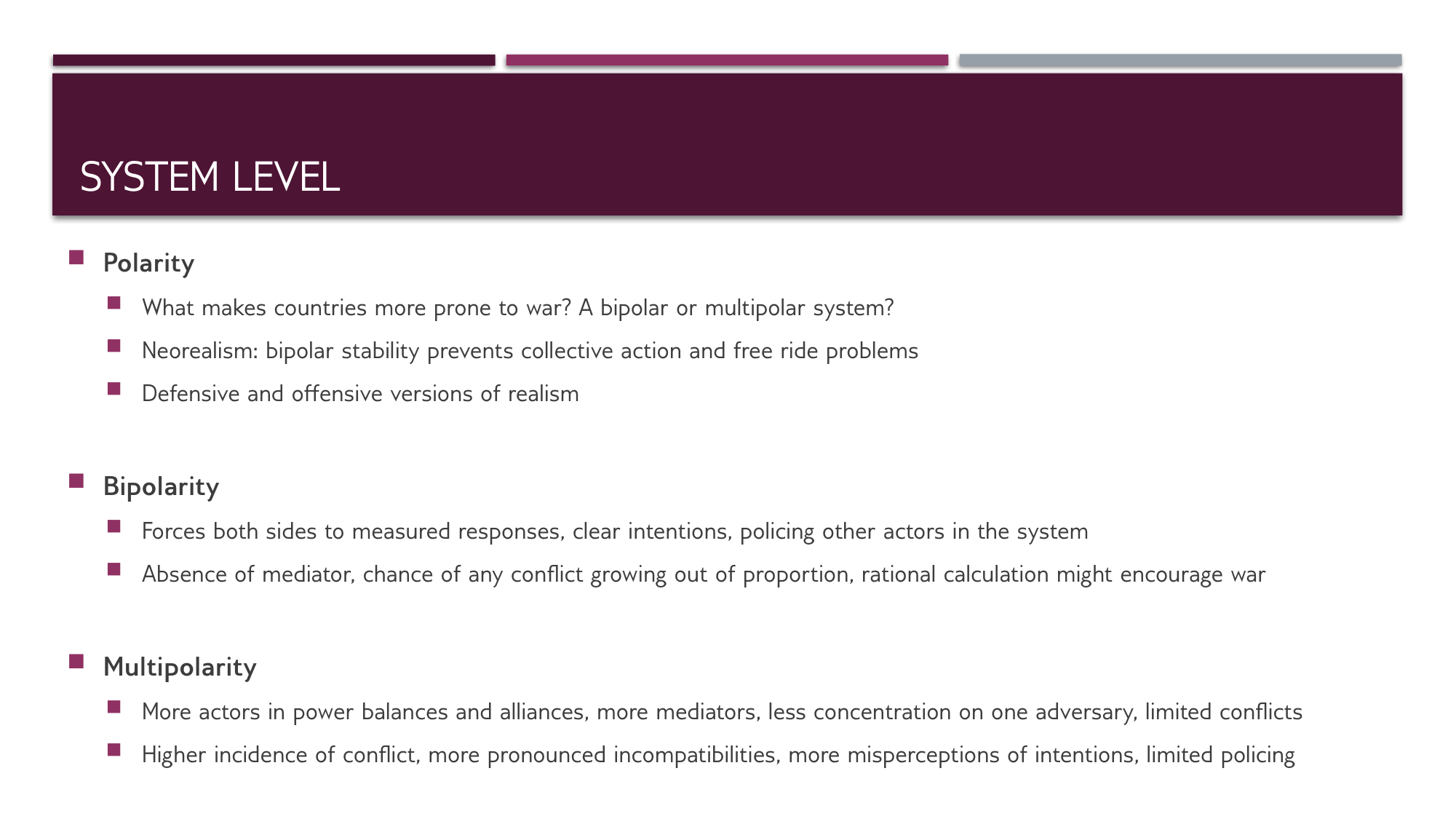

# System level
Polarity
What makes countries more prone to war? A bipolar or multipolar system?
Neorealism: bipolar stability prevents collective action and free ride problems
Defensive and offensive versions of realism

Bipolarity
Forces both sides to measured responses, clear intentions, policing other actors in the system
Absence of mediator, chance of any conflict growing out of proportion, rational calculation might encourage war

Multipolarity
More actors in power balances and alliances, more mediators, less concentration on one adversary, limited conflicts
Higher incidence of conflict, more pronounced incompatibilities, more misperceptions of intentions, limited policing